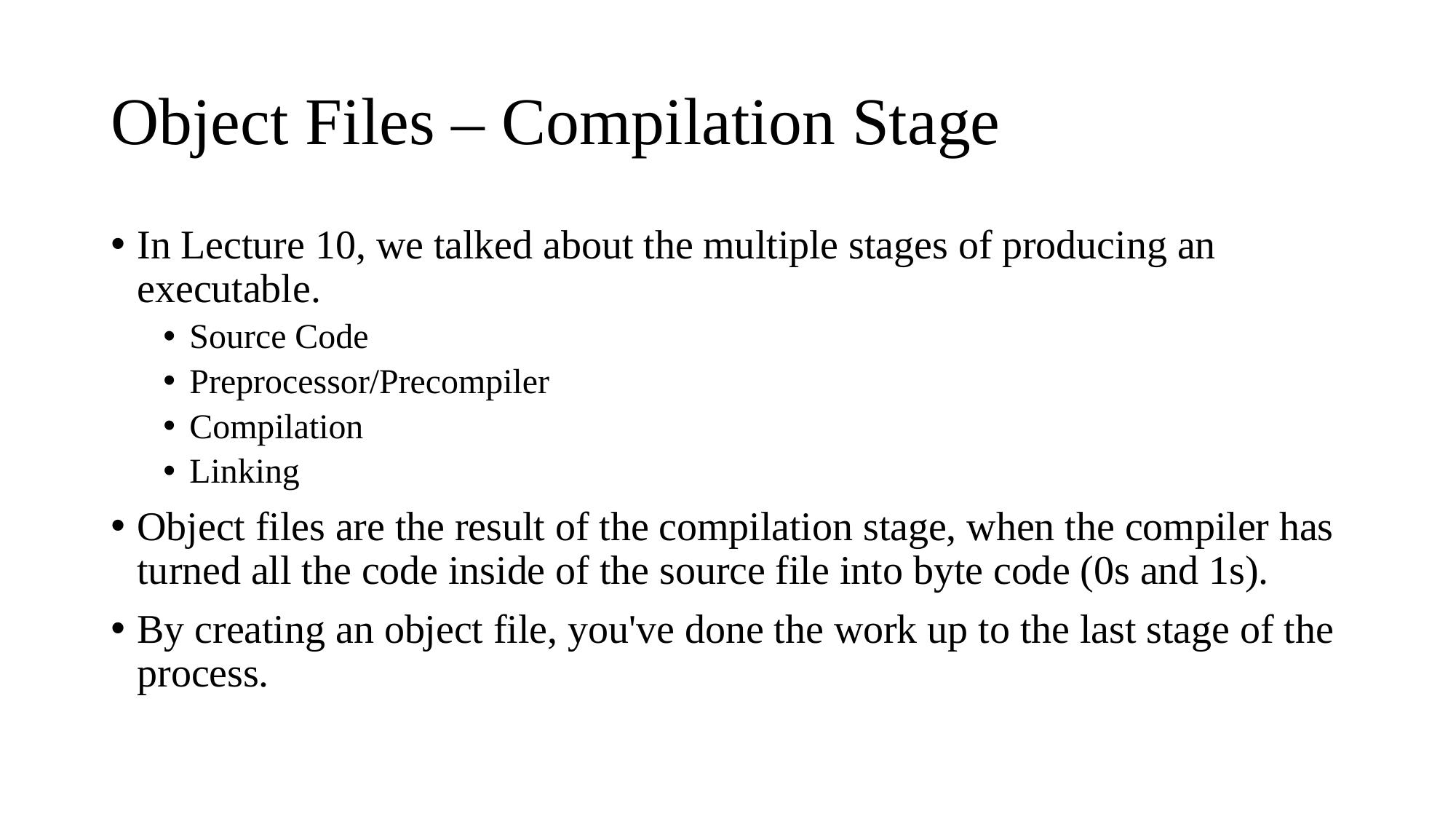

# Object Files – Compilation Stage
In Lecture 10, we talked about the multiple stages of producing an executable.
Source Code
Preprocessor/Precompiler
Compilation
Linking
Object files are the result of the compilation stage, when the compiler has turned all the code inside of the source file into byte code (0s and 1s).
By creating an object file, you've done the work up to the last stage of the process.